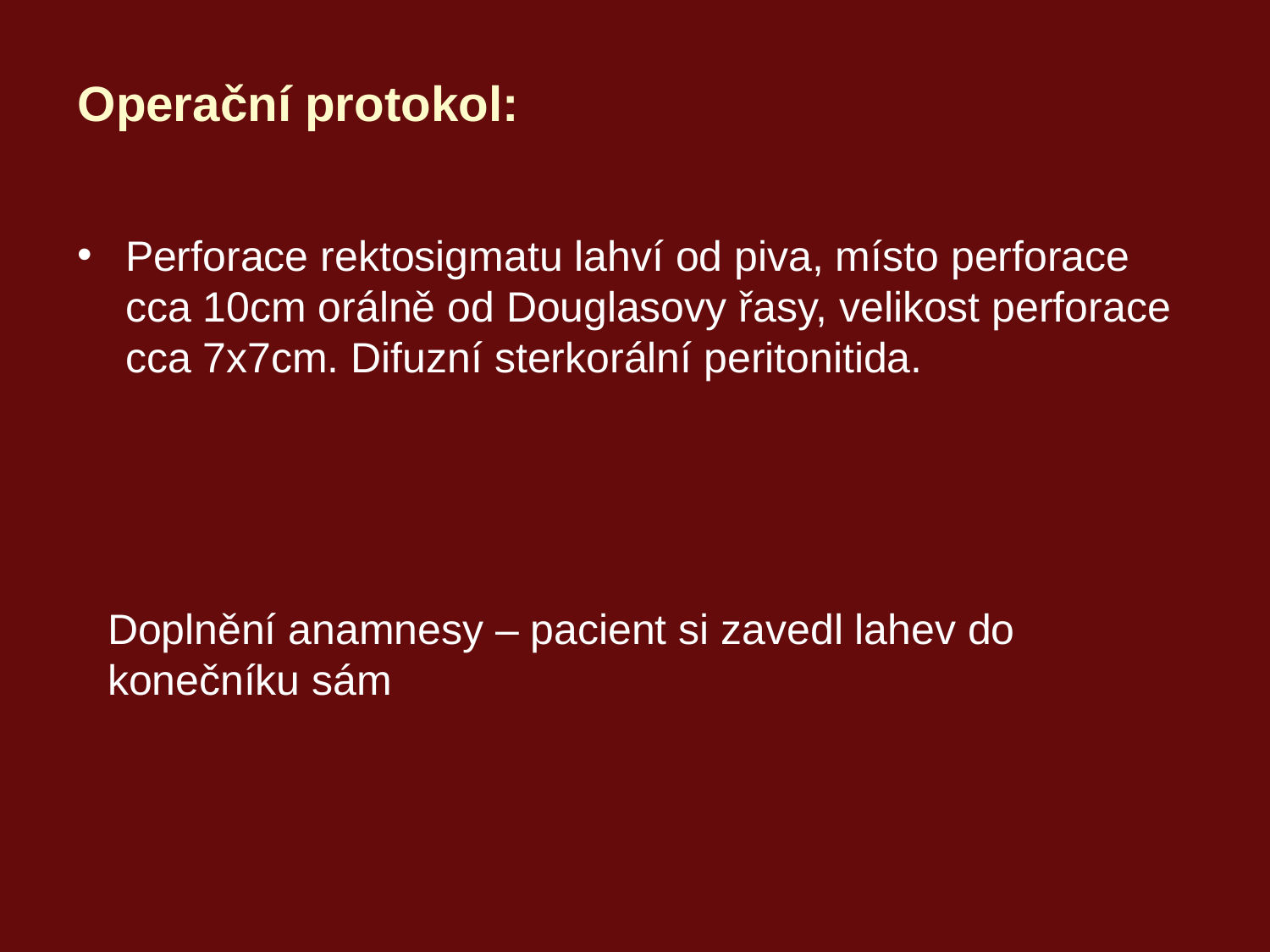

Operační protokol:

Perforace rektosigmatu lahví od piva, místo perforace cca 10cm orálně od Douglasovy řasy, velikost perforace cca 7x7cm. Difuzní sterkorální peritonitida.
Doplnění anamnesy – pacient si zavedl lahev do konečníku sám